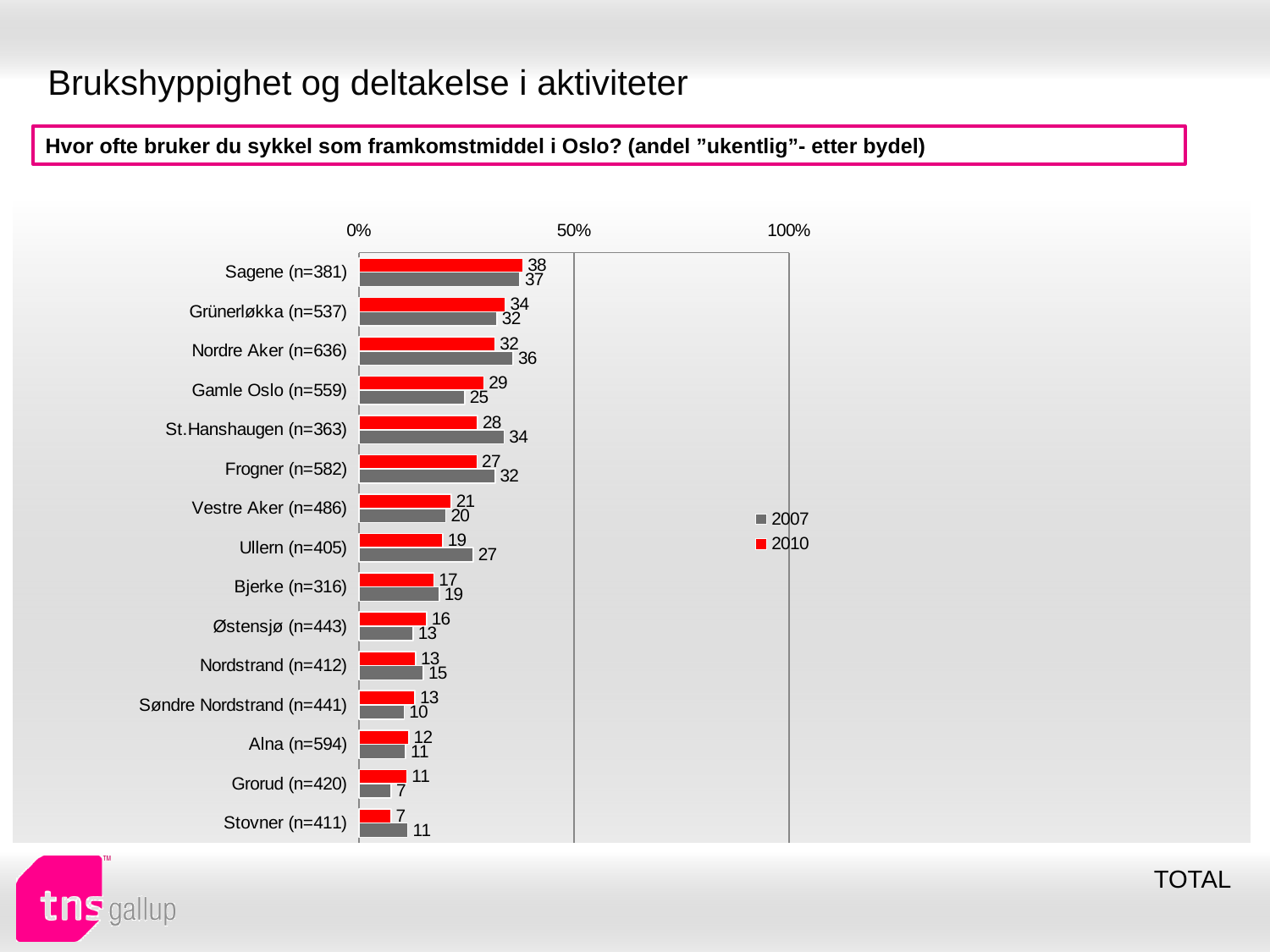

# Brukshyppighet og deltakelse i aktiviteter
Hvor ofte bruker du sykkel som framkomstmiddel i Oslo? (andel ”ukentlig”- etter bydel)

### Chart

| Category | 2010 | 2007 |
|---|---|---|
| Sagene (n=381) | 38.056160000000006 | 37.41872 |
| Grünerløkka (n=537) | 34.00661 | 32.06914000000001 |
| Nordre Aker (n=636) | 31.57452999999999 | 35.856469999999995 |
| Gamle Oslo (n=559) | 28.986529999999952 | 24.52657999999999 |
| St.Hanshaugen (n=363) | 27.55048 | 33.76025000000001 |
| Frogner (n=582) | 27.39443 | 31.63752 |
| Vestre Aker (n=486) | 21.388399999999972 | 20.14301 |
| Ullern (n=405) | 19.40907 | 26.533460000000005 |
| Bjerke (n=316) | 17.368449999999957 | 18.65952 |
| Østensjø (n=443) | 15.70038 | 12.5302 |
| Nordstrand (n=412) | 13.16783 | 14.952160000000006 |
| Søndre Nordstrand (n=441) | 12.955080000000018 | 10.498050000000001 |
| Alna (n=594) | 11.54423 | 10.819460000000012 |
| Grorud (n=420) | 11.09737 | 7.466939 |
| Stovner (n=411) | 7.404923 | 11.307460000000004 |
TOTAL